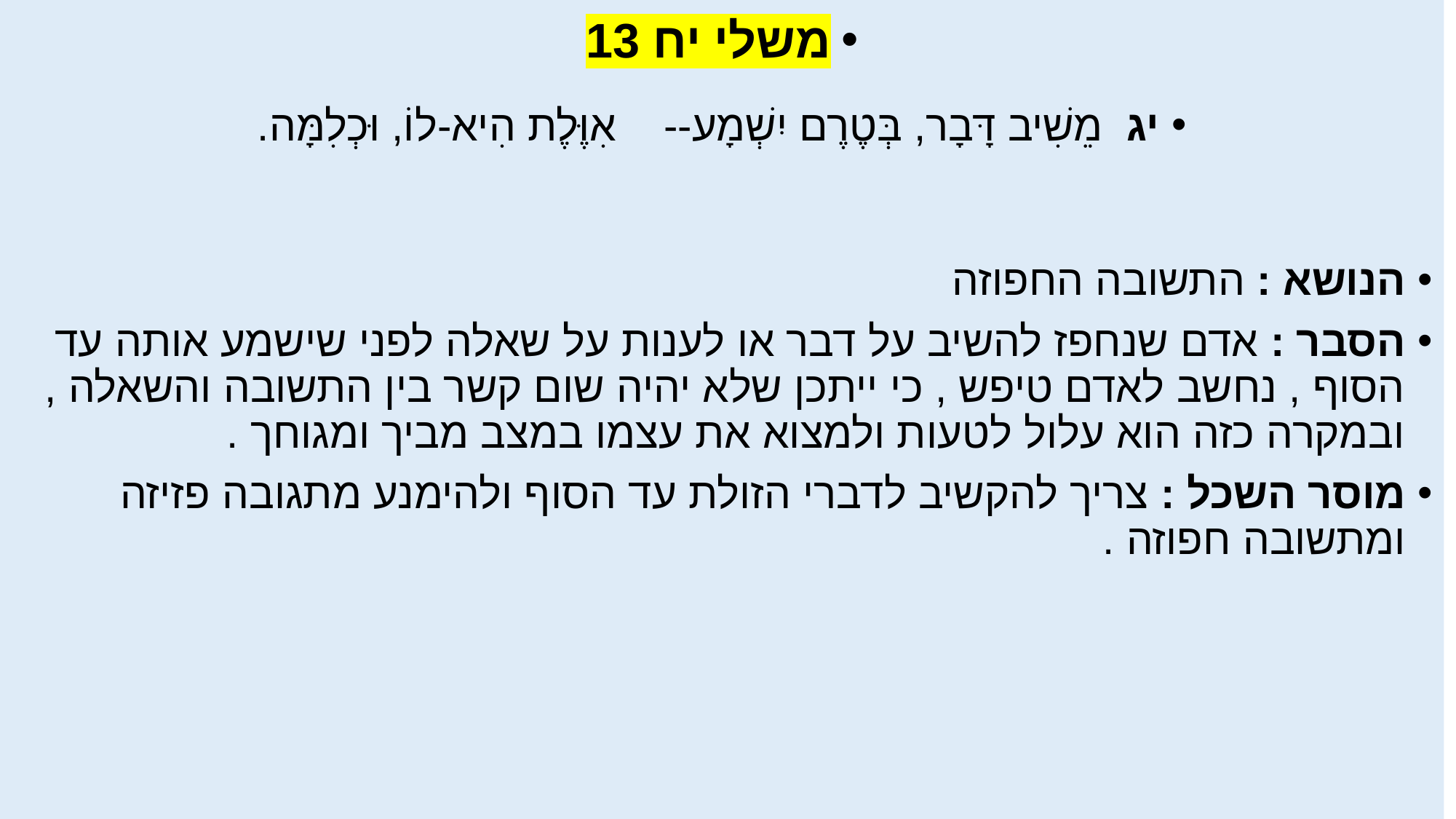

משלי יח 13
יג  מֵשִׁיב דָּבָר, בְּטֶרֶם יִשְׁמָע--    אִוֶּלֶת הִיא-לוֹ, וּכְלִמָּה.

הנושא : התשובה החפוזה
הסבר : אדם שנחפז להשיב על דבר או לענות על שאלה לפני שישמע אותה עד הסוף , נחשב לאדם טיפש , כי ייתכן שלא יהיה שום קשר בין התשובה והשאלה , ובמקרה כזה הוא עלול לטעות ולמצוא את עצמו במצב מביך ומגוחך .
מוסר השכל : צריך להקשיב לדברי הזולת עד הסוף ולהימנע מתגובה פזיזה ומתשובה חפוזה .